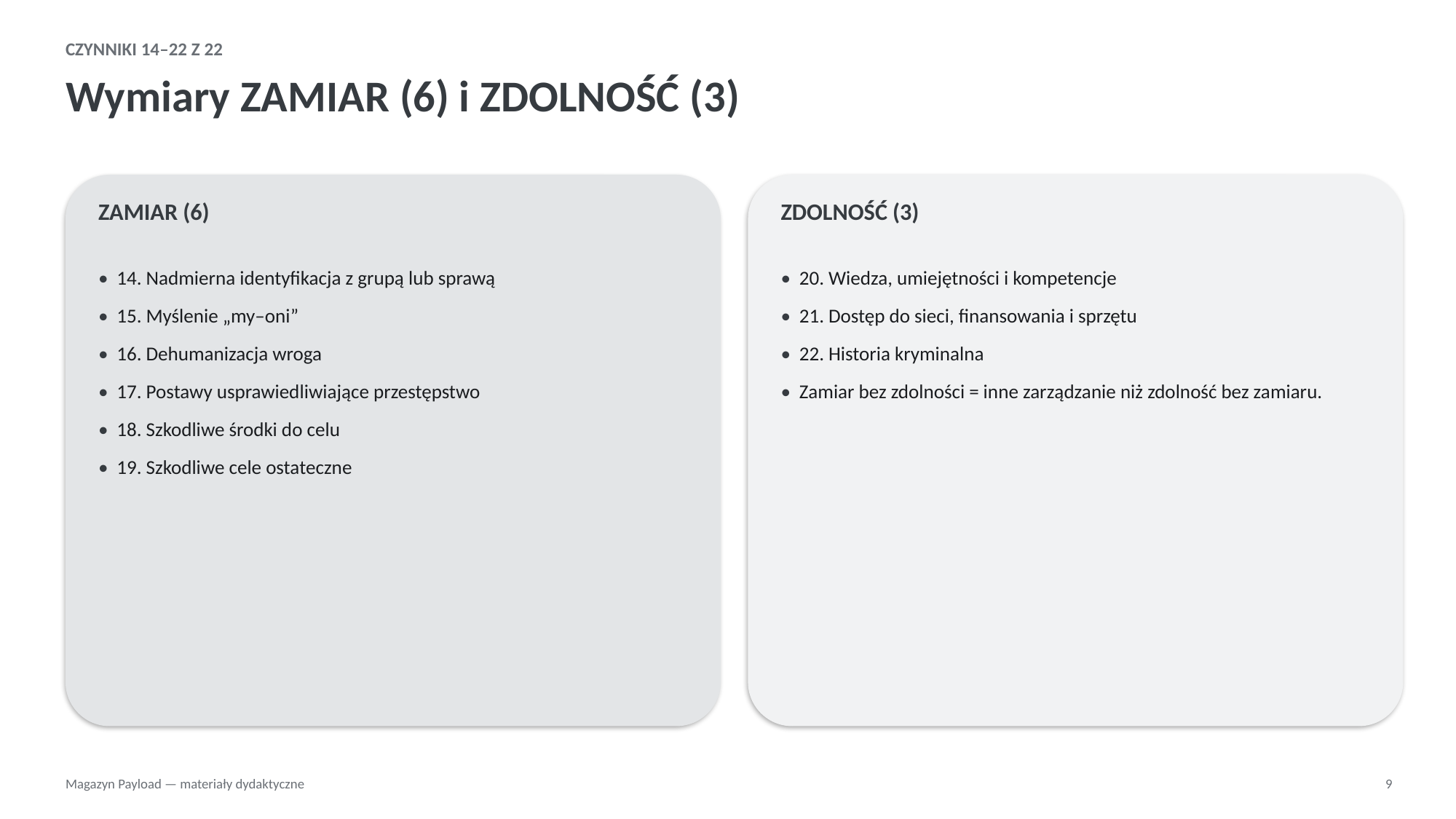

CZYNNIKI 14–22 Z 22
Wymiary ZAMIAR (6) i ZDOLNOŚĆ (3)

ZAMIAR (6)
ZDOLNOŚĆ (3)
•  14. Nadmierna identyfikacja z grupą lub sprawą
•  15. Myślenie „my–oni”
•  16. Dehumanizacja wroga
•  17. Postawy usprawiedliwiające przestępstwo
•  18. Szkodliwe środki do celu
•  19. Szkodliwe cele ostateczne
•  20. Wiedza, umiejętności i kompetencje
•  21. Dostęp do sieci, finansowania i sprzętu
•  22. Historia kryminalna
•  Zamiar bez zdolności = inne zarządzanie niż zdolność bez zamiaru.
Magazyn Payload — materiały dydaktyczne
9